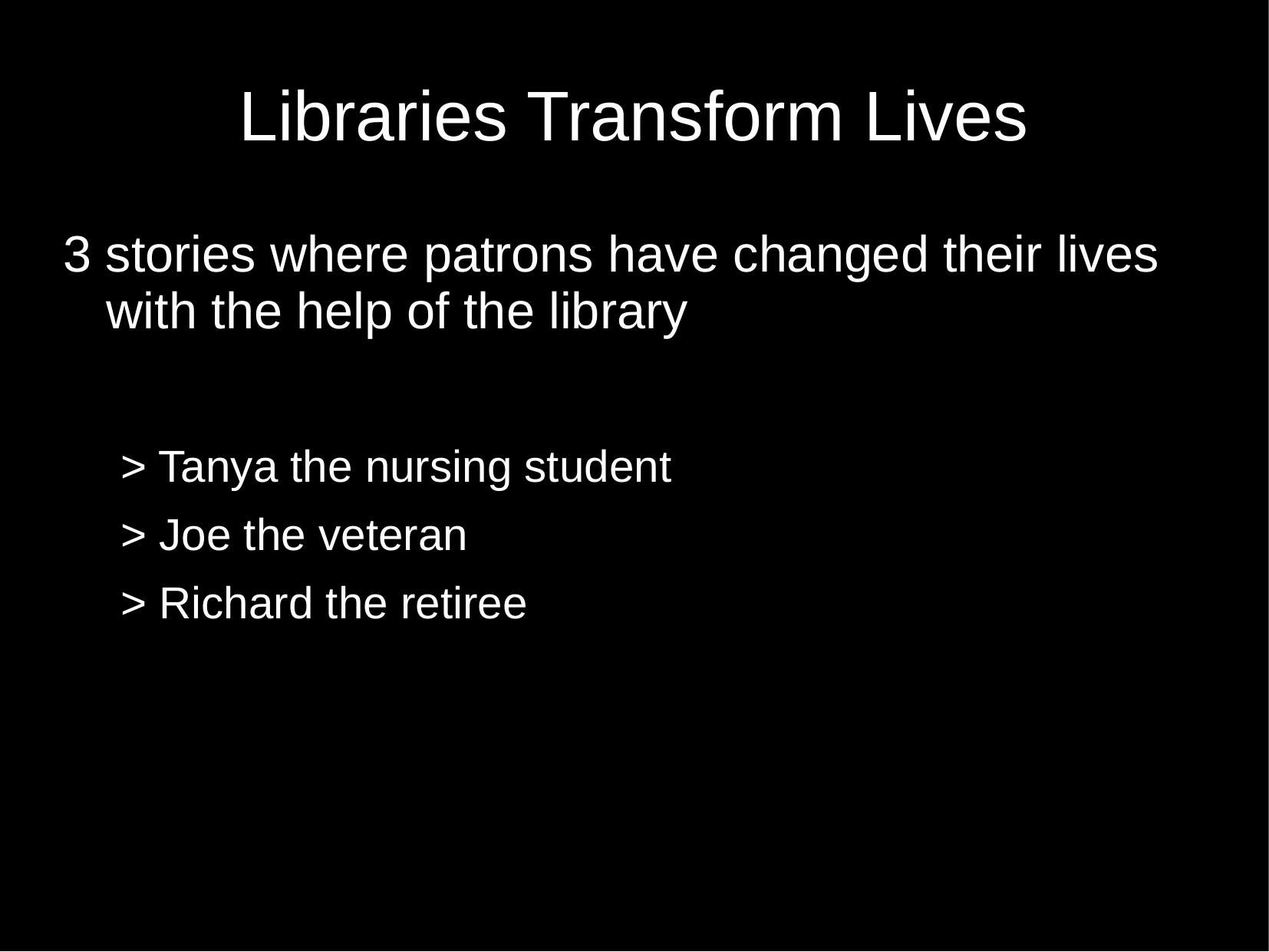

# Libraries Transform Lives
3 stories where patrons have changed their lives with the help of the library

> Tanya the nursing student
> Joe the veteran
> Richard the retiree